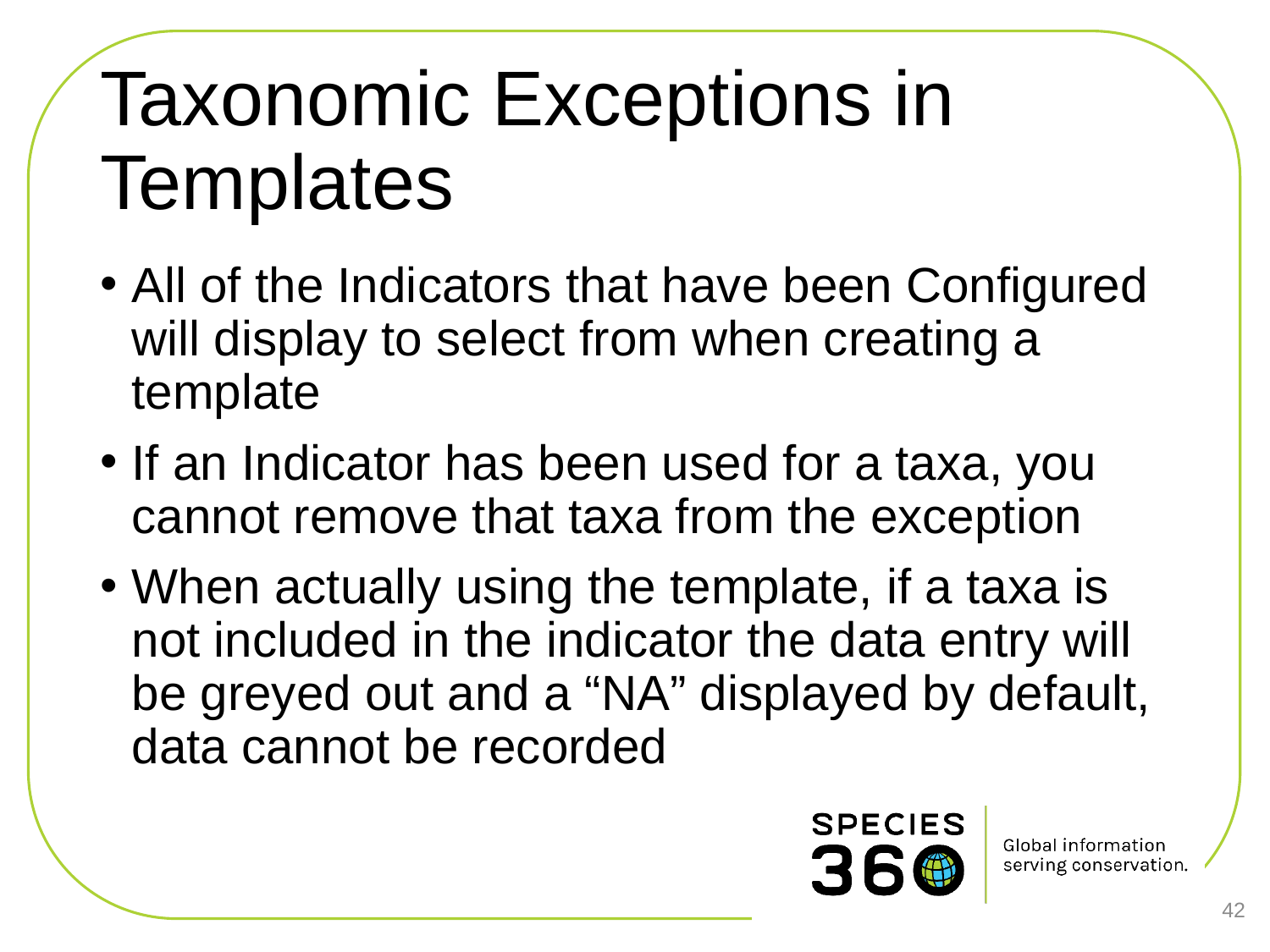

# Taxonomic Exceptions in Templates
All of the Indicators that have been Configured will display to select from when creating a template
If an Indicator has been used for a taxa, you cannot remove that taxa from the exception
When actually using the template, if a taxa is not included in the indicator the data entry will be greyed out and a “NA” displayed by default,  data cannot be recorded
42